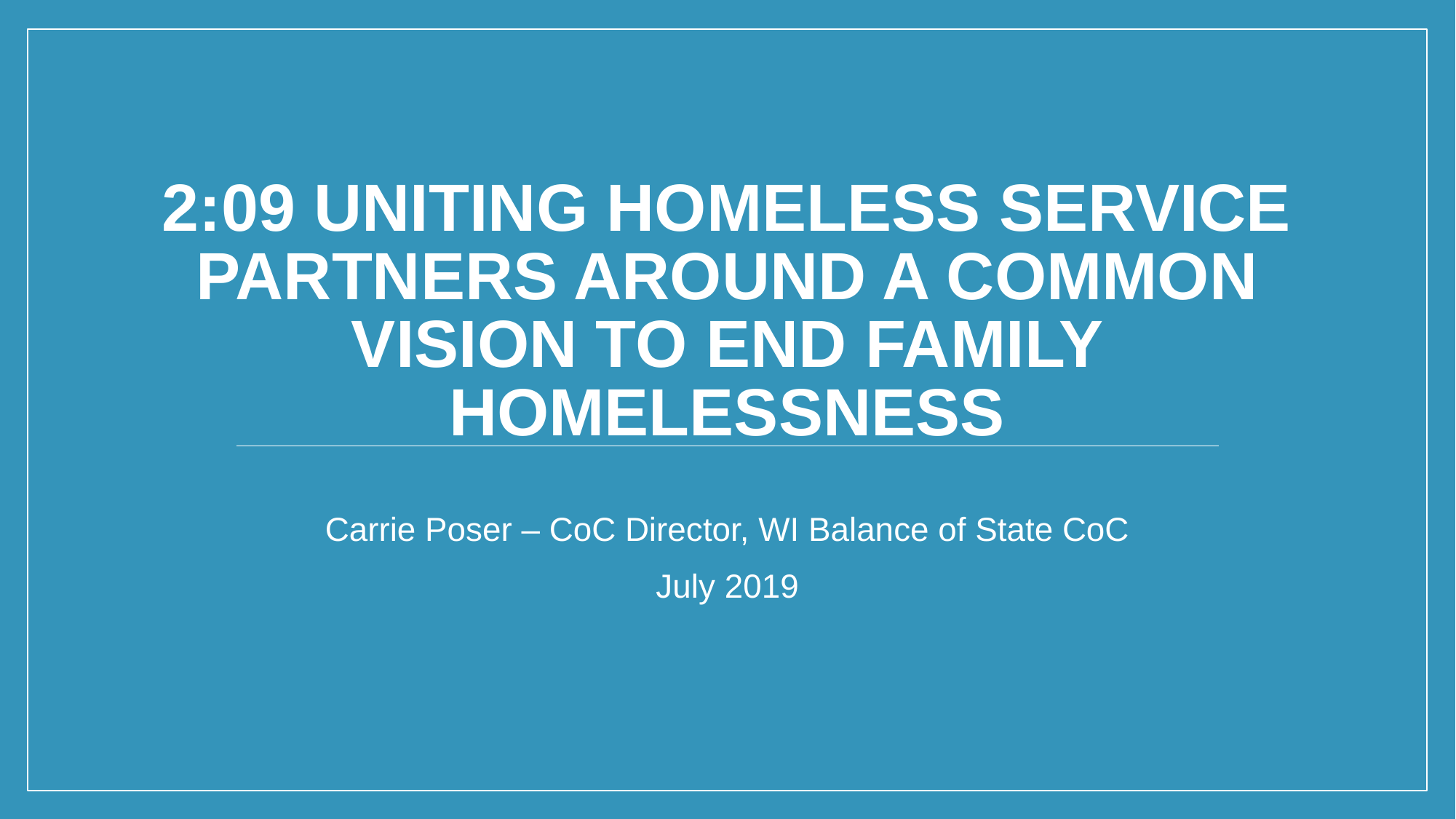

# 2:09 Uniting Homeless Service Partners Around A Common Vision to End Family homelessness
Carrie Poser – CoC Director, WI Balance of State CoC
July 2019